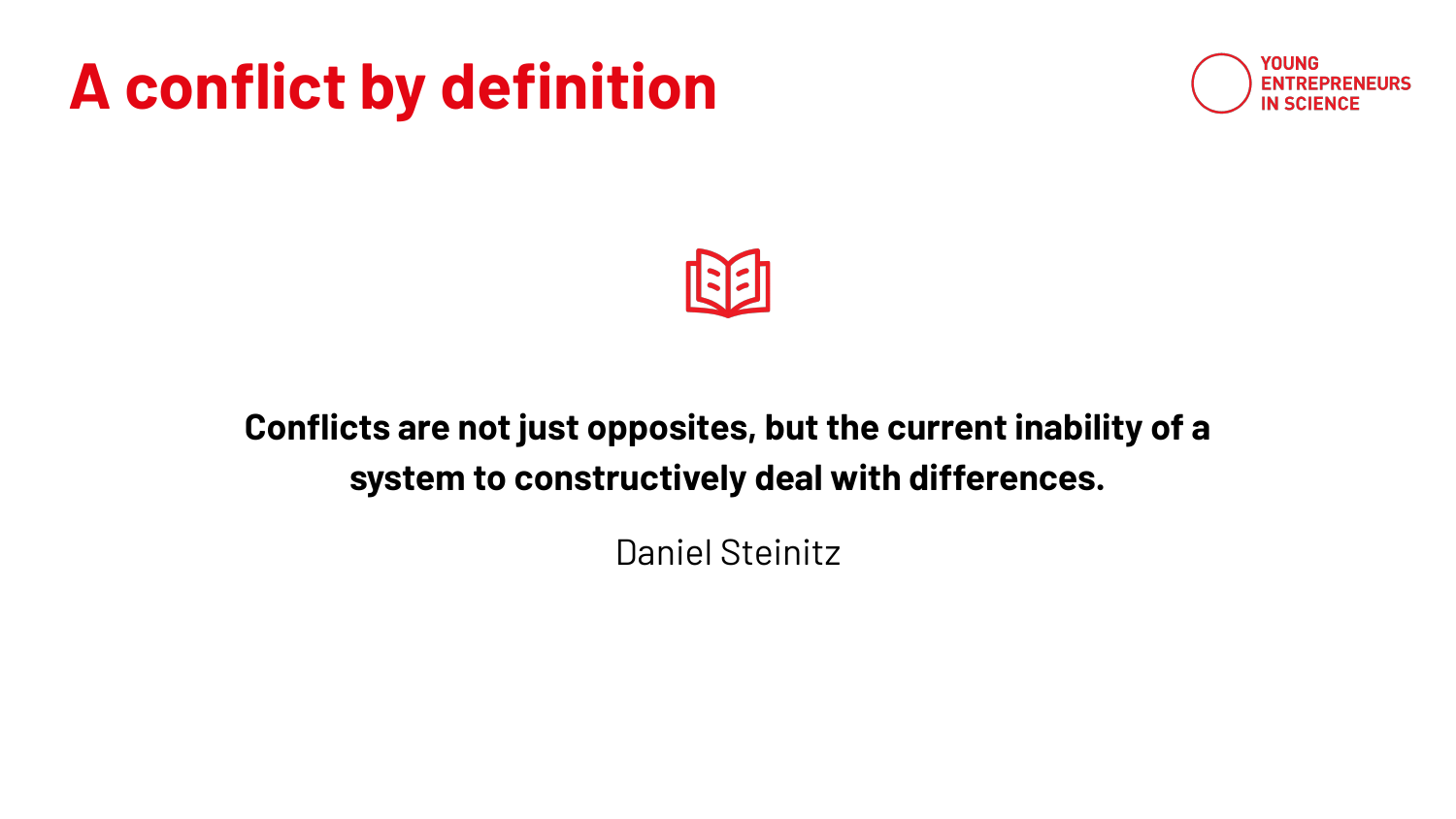

A conflict by definition
Conflicts are not just opposites, but the current inability of a system to constructively deal with differences.
Daniel Steinitz